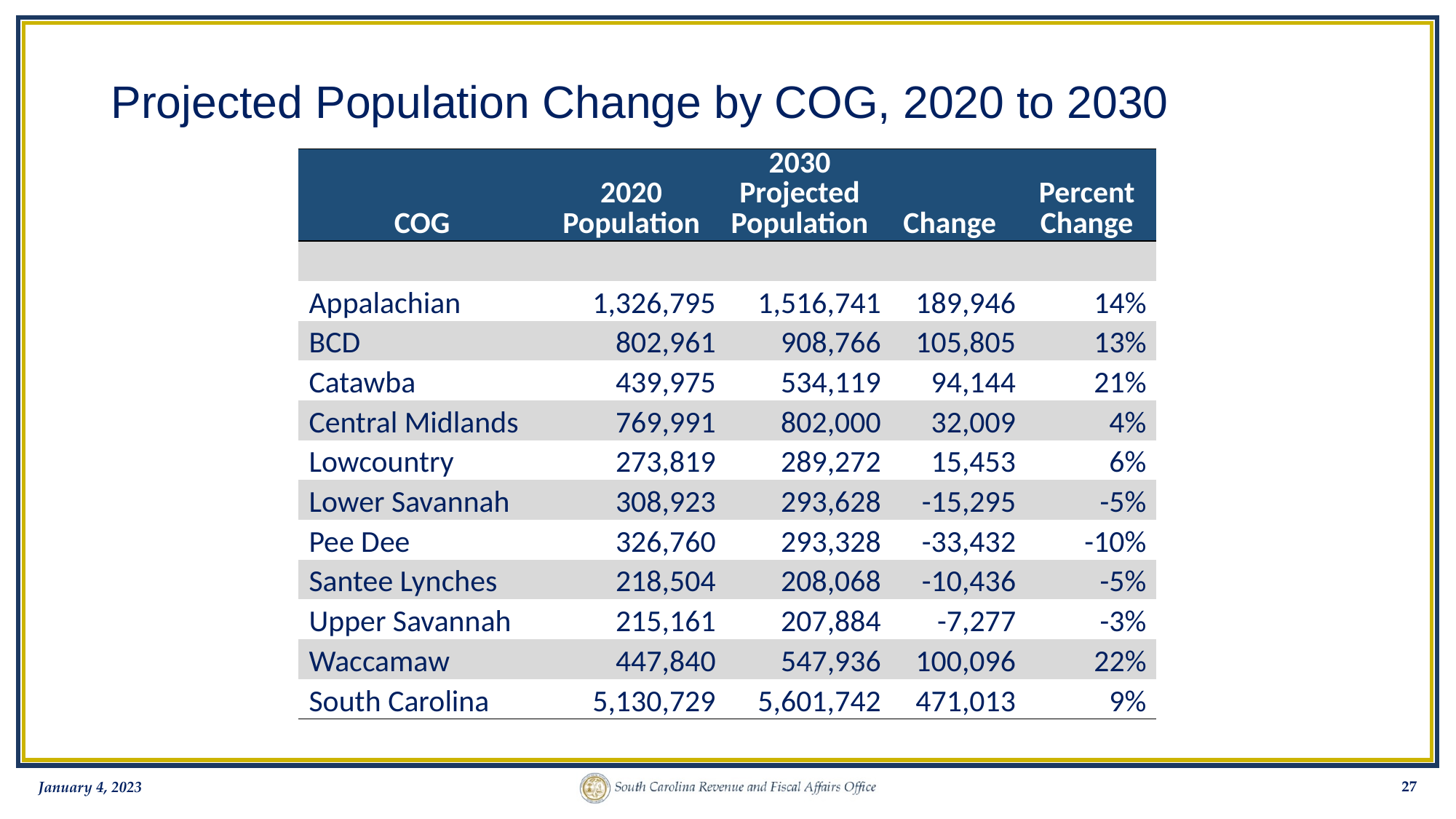

# Projected Population Change by COG, 2020 to 2030
| COG | 2020 Population | 2030 Projected Population | Change | Percent Change |
| --- | --- | --- | --- | --- |
|  |  |  |  |  |
| Appalachian | 1,326,795 | 1,516,741 | 189,946 | 14% |
| BCD | 802,961 | 908,766 | 105,805 | 13% |
| Catawba | 439,975 | 534,119 | 94,144 | 21% |
| Central Midlands | 769,991 | 802,000 | 32,009 | 4% |
| Lowcountry | 273,819 | 289,272 | 15,453 | 6% |
| Lower Savannah | 308,923 | 293,628 | -15,295 | -5% |
| Pee Dee | 326,760 | 293,328 | -33,432 | -10% |
| Santee Lynches | 218,504 | 208,068 | -10,436 | -5% |
| Upper Savannah | 215,161 | 207,884 | -7,277 | -3% |
| Waccamaw | 447,840 | 547,936 | 100,096 | 22% |
| South Carolina | 5,130,729 | 5,601,742 | 471,013 | 9% |
27
January 4, 2023